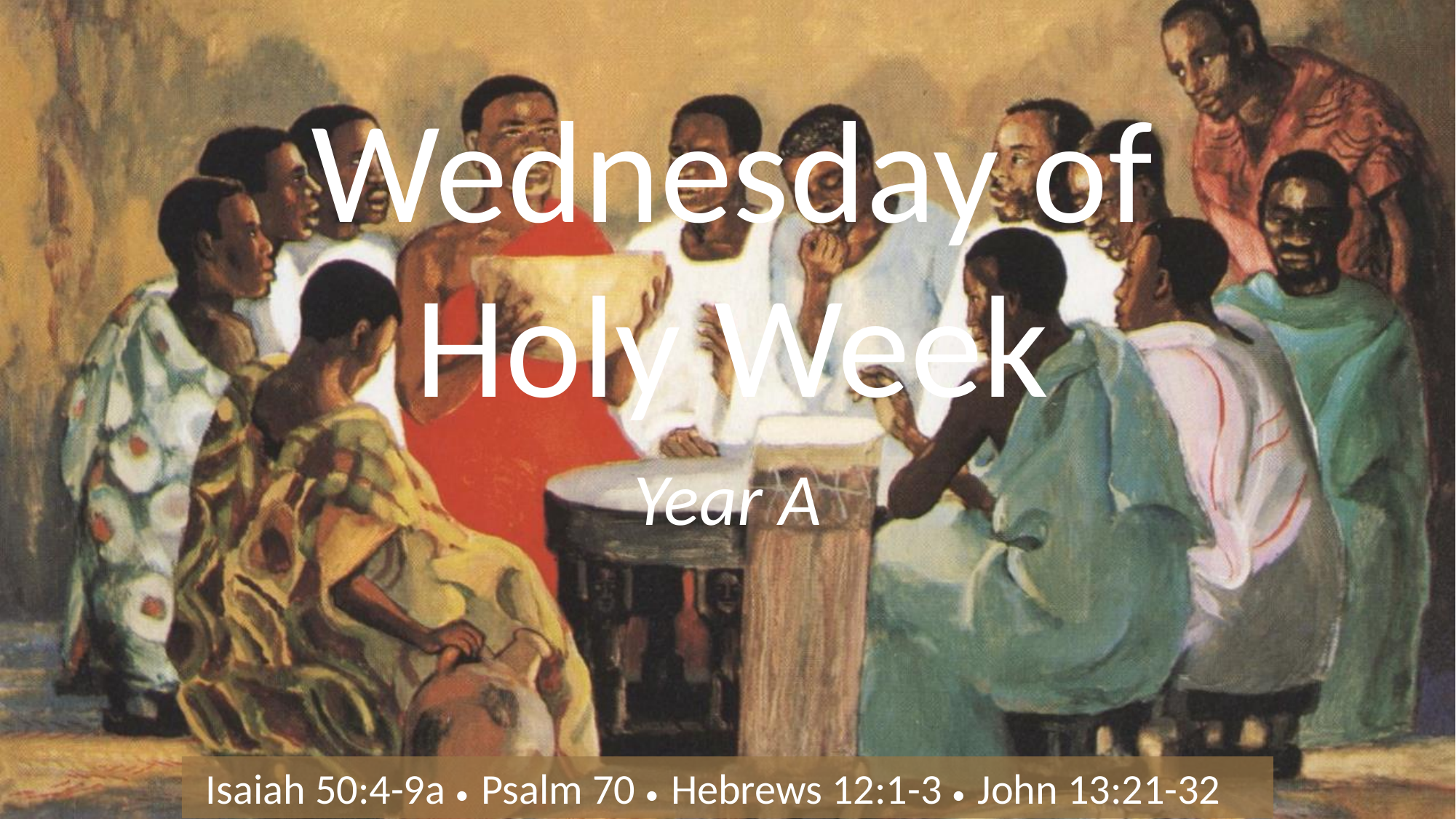

# Wednesday of Holy Week
Year A
Isaiah 50:4-9a •  Psalm 70 •  Hebrews 12:1-3 •  John 13:21-32